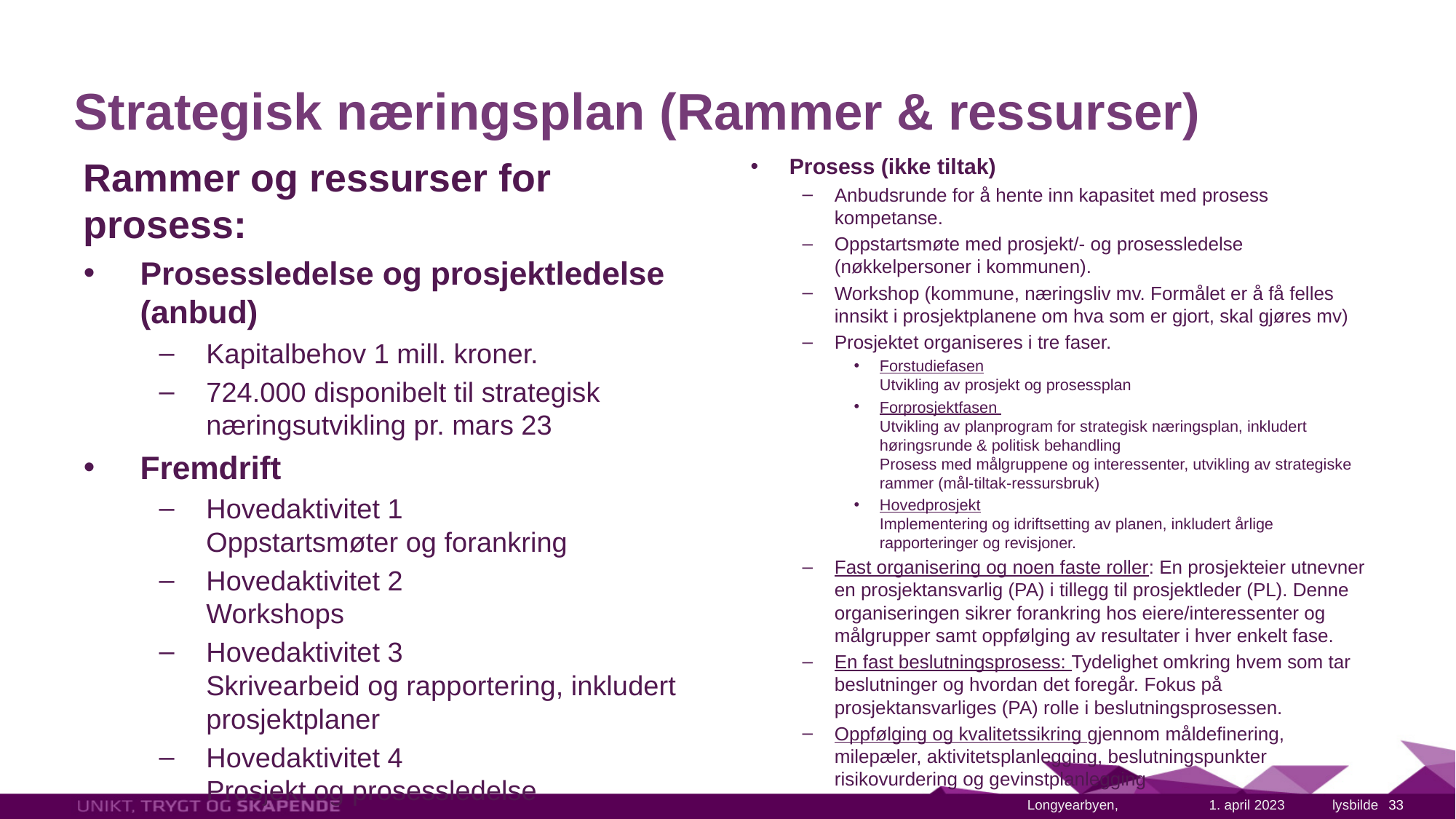

# Strategisk næringsplan (Rammer & ressurser)
Rammer og ressurser for prosess:
Prosessledelse og prosjektledelse (anbud)
Kapitalbehov 1 mill. kroner.
724.000 disponibelt til strategisk næringsutvikling pr. mars 23
Fremdrift
Hovedaktivitet 1
Oppstartsmøter og forankring
Hovedaktivitet 2
Workshops
Hovedaktivitet 3
Skrivearbeid og rapportering, inkludert prosjektplaner
Hovedaktivitet 4
Prosjekt og prosessledelse

Prosess (ikke tiltak)
Anbudsrunde for å hente inn kapasitet med prosess kompetanse.
Oppstartsmøte med prosjekt/- og prosessledelse (nøkkelpersoner i kommunen).
Workshop (kommune, næringsliv mv. Formålet er å få felles innsikt i prosjektplanene om hva som er gjort, skal gjøres mv)
Prosjektet organiseres i tre faser.
Forstudiefasen
Utvikling av prosjekt og prosessplan
Forprosjektfasen
Utvikling av planprogram for strategisk næringsplan, inkludert høringsrunde & politisk behandling
Prosess med målgruppene og interessenter, utvikling av strategiske rammer (mål-tiltak-ressursbruk)
Hovedprosjekt
Implementering og idriftsetting av planen, inkludert årlige rapporteringer og revisjoner.
Fast organisering og noen faste roller: En prosjekteier utnevner en prosjektansvarlig (PA) i tillegg til prosjektleder (PL). Denne organiseringen sikrer forankring hos eiere/interessenter og målgrupper samt oppfølging av resultater i hver enkelt fase.
En fast beslutningsprosess: Tydelighet omkring hvem som tar beslutninger og hvordan det foregår. Fokus på prosjektansvarliges (PA) rolle i beslutningsprosessen.
Oppfølging og kvalitetssikring gjennom måldefinering, milepæler, aktivitetsplanlegging, beslutningspunkter risikovurdering og gevinstplanlegging
1. april 2023
33